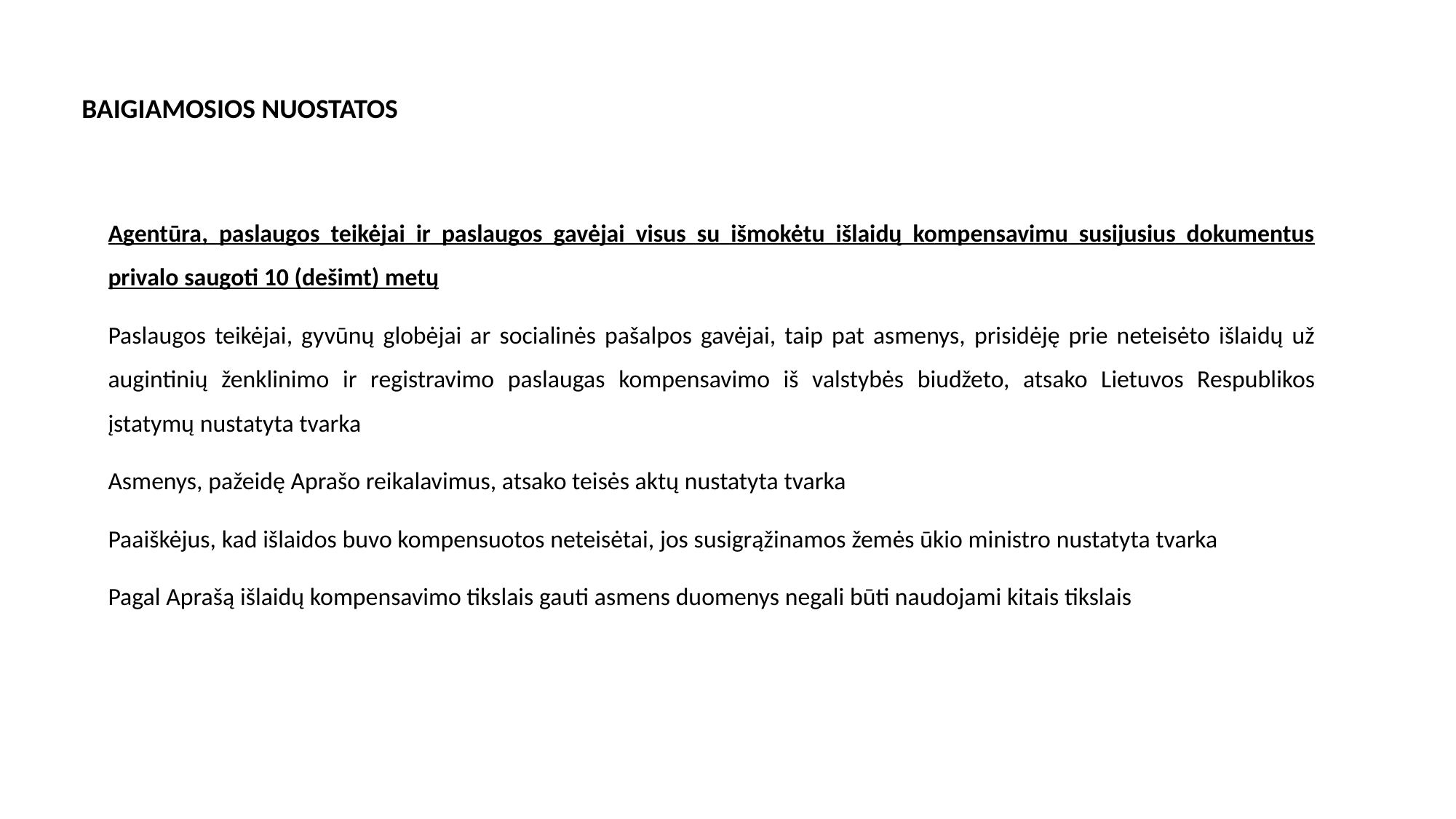

# BAIGIAMOSIOS NUOSTATOS
Agentūra, paslaugos teikėjai ir paslaugos gavėjai visus su išmokėtu išlaidų kompensavimu susijusius dokumentus privalo saugoti 10 (dešimt) metų
Paslaugos teikėjai, gyvūnų globėjai ar socialinės pašalpos gavėjai, taip pat asmenys, prisidėję prie neteisėto išlaidų už augintinių ženklinimo ir registravimo paslaugas kompensavimo iš valstybės biudžeto, atsako Lietuvos Respublikos įstatymų nustatyta tvarka
Asmenys, pažeidę Aprašo reikalavimus, atsako teisės aktų nustatyta tvarka
Paaiškėjus, kad išlaidos buvo kompensuotos neteisėtai, jos susigrąžinamos žemės ūkio ministro nustatyta tvarka
Pagal Aprašą išlaidų kompensavimo tikslais gauti asmens duomenys negali būti naudojami kitais tikslais